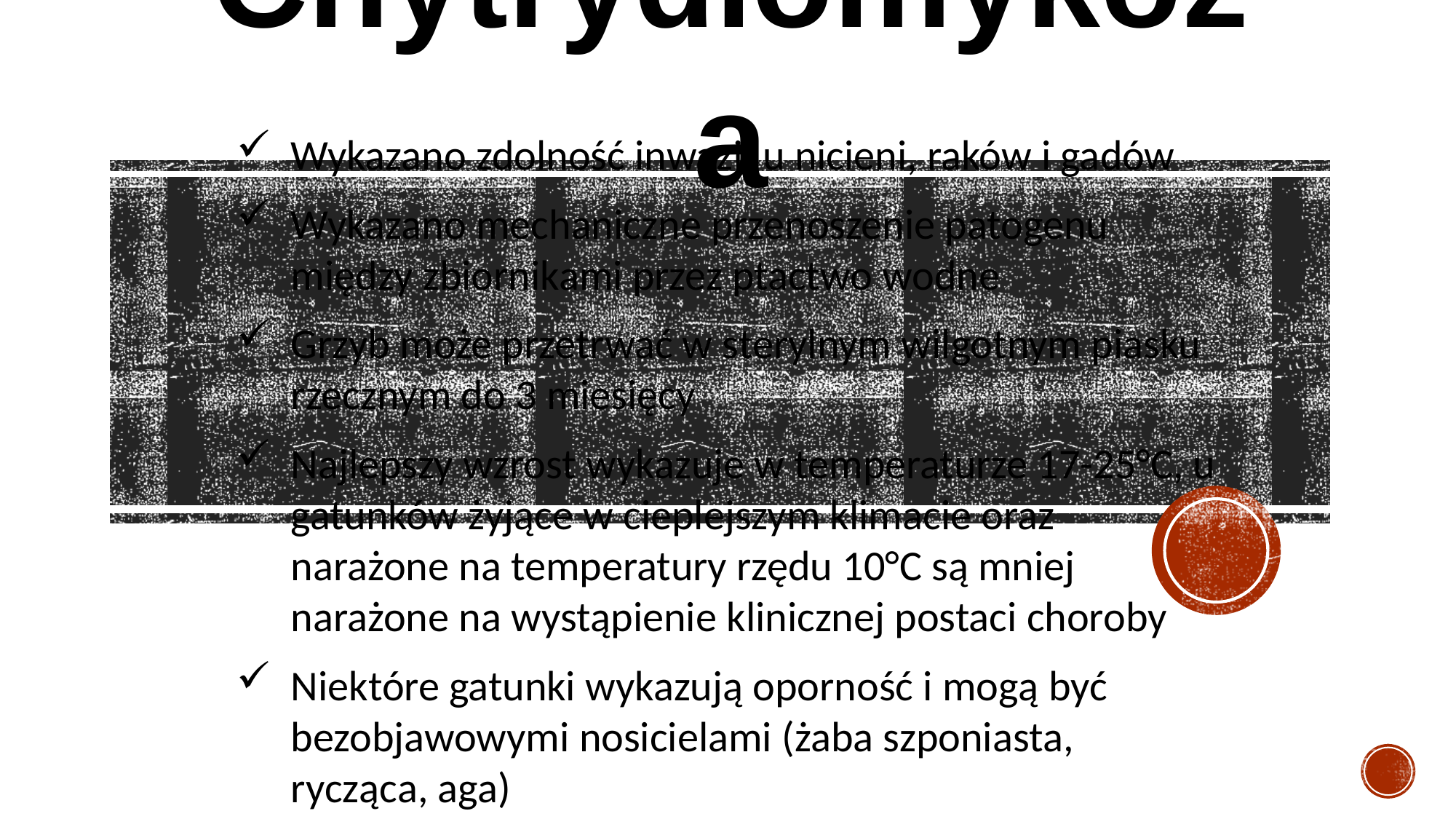

Chytrydiomykoza
Wykazano zdolność inwazji u nicieni, raków i gadów

Wykazano mechaniczne przenoszenie patogenu między zbiornikami przez ptactwo wodne

Grzyb może przetrwać w sterylnym wilgotnym piasku rzecznym do 3 miesięcy

Najlepszy wzrost wykazuje w temperaturze 17-25°C, u gatunków żyjące w cieplejszym klimacie oraz narażone na temperatury rzędu 10°C są mniej narażone na wystąpienie klinicznej postaci choroby

Niektóre gatunki wykazują oporność i mogą być bezobjawowymi nosicielami (żaba szponiasta, rycząca, aga)